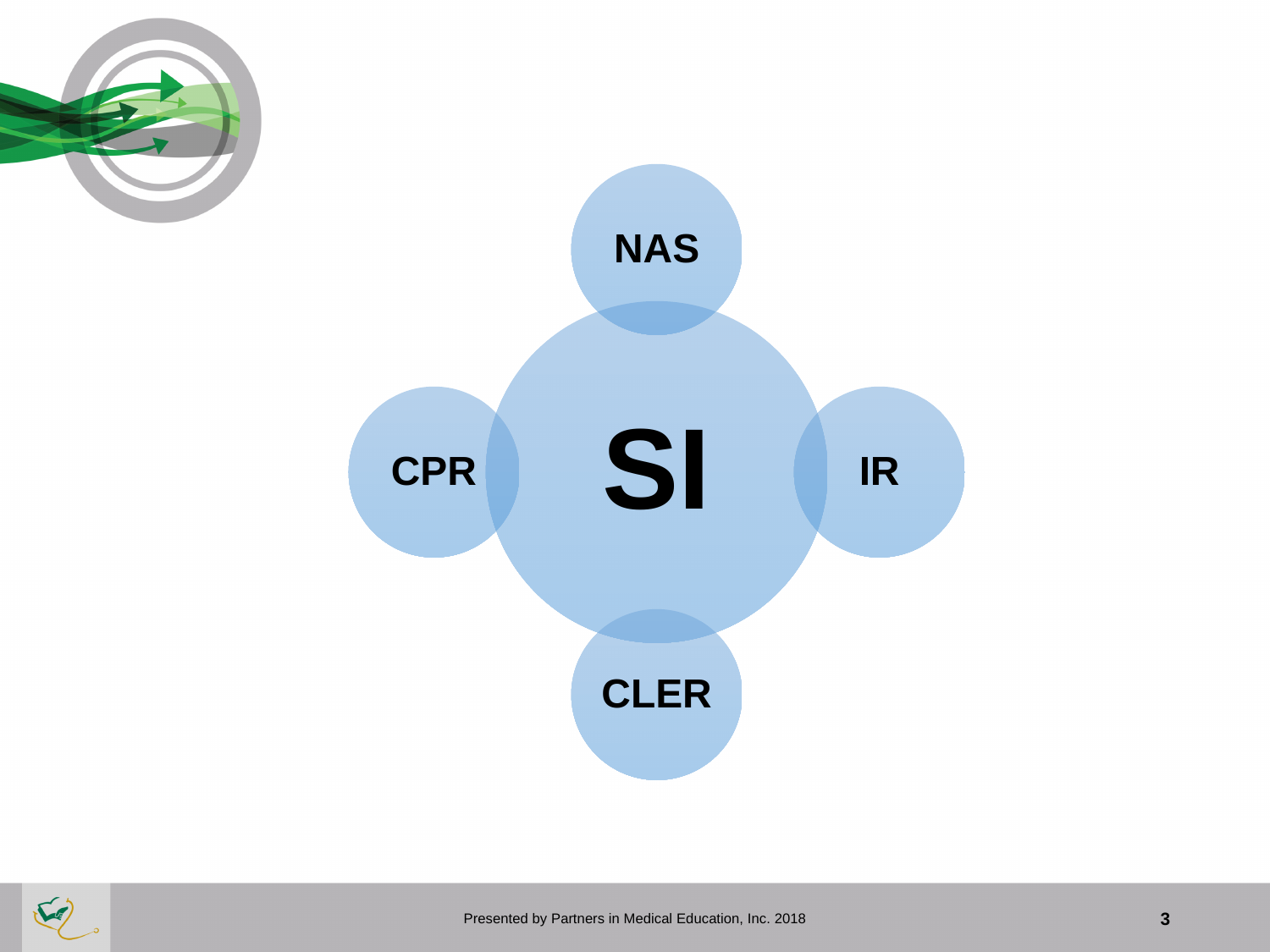

SI
NAS
IR
CLER
CPR
Presented by Partners in Medical Education, Inc. 2018
3